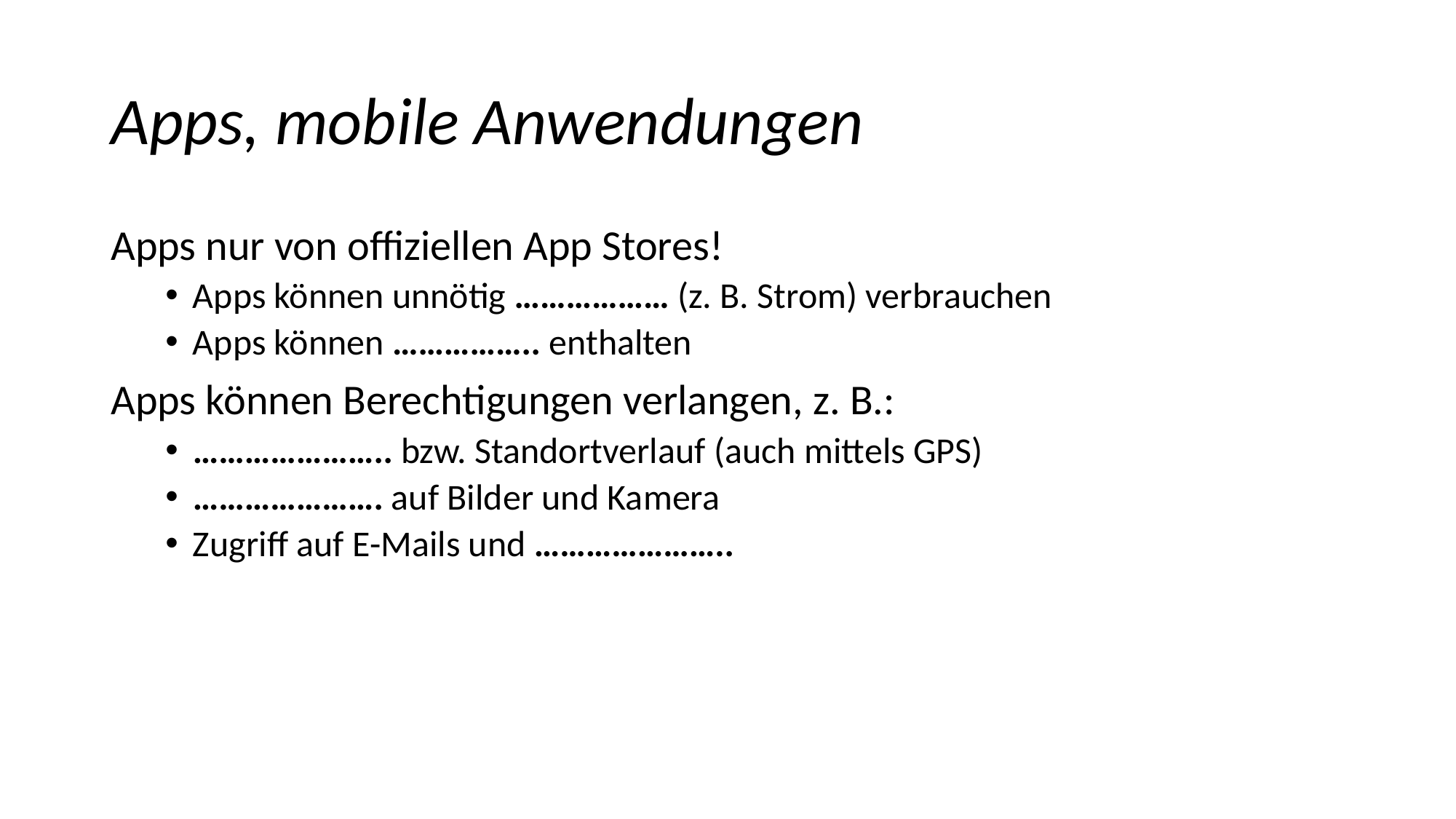

# Apps, mobile Anwendungen
Apps nur von offiziellen App Stores!
Apps können unnötig ……………… (z. B. Strom) verbrauchen
Apps können …………….. enthalten
Apps können Berechtigungen verlangen, z. B.:
………………….. bzw. Standortverlauf (auch mittels GPS)
…………………. auf Bilder und Kamera
Zugriff auf E-Mails und …………………..